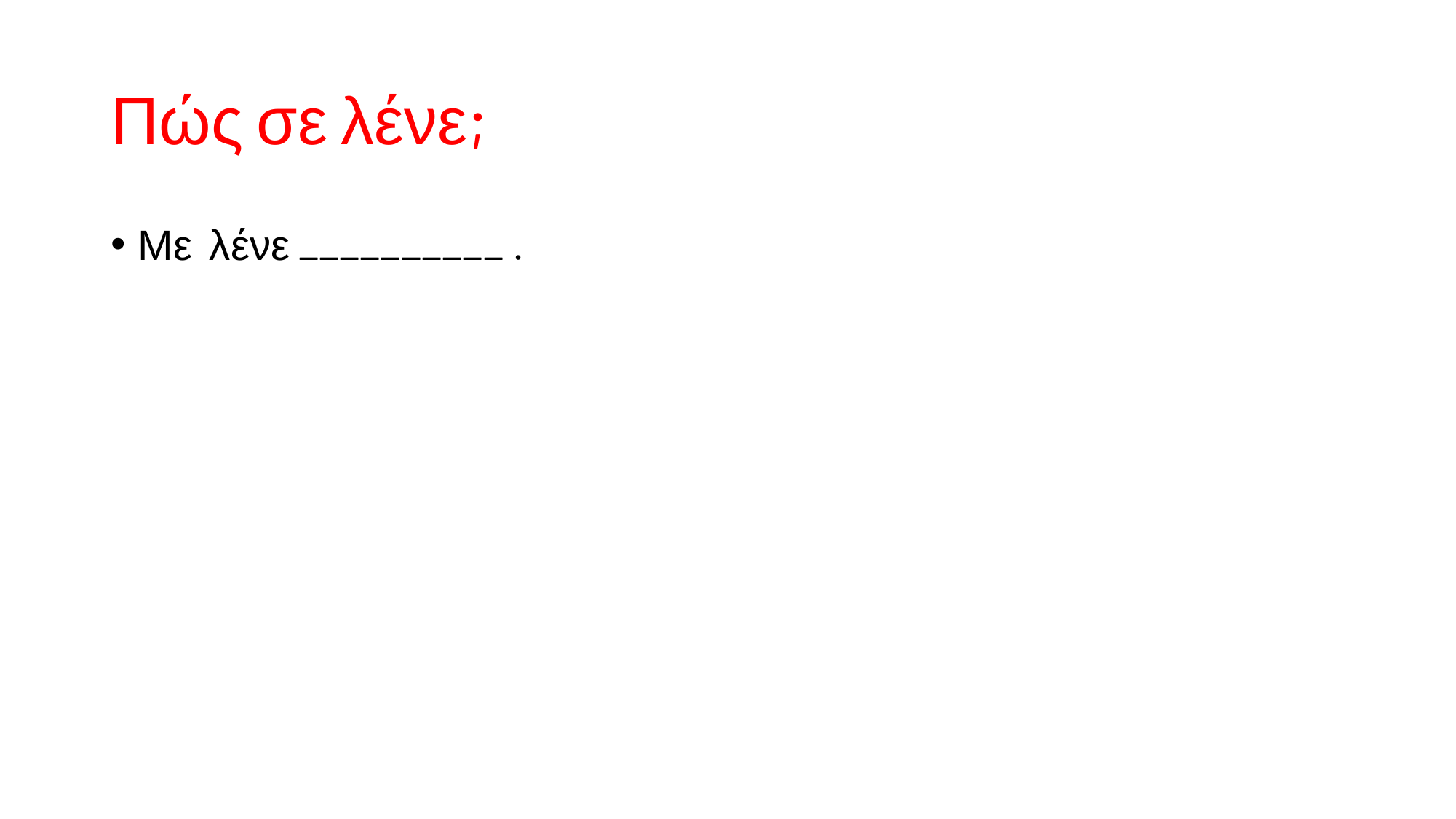

# Πώς σε λένε;
Με  λένε __________ .